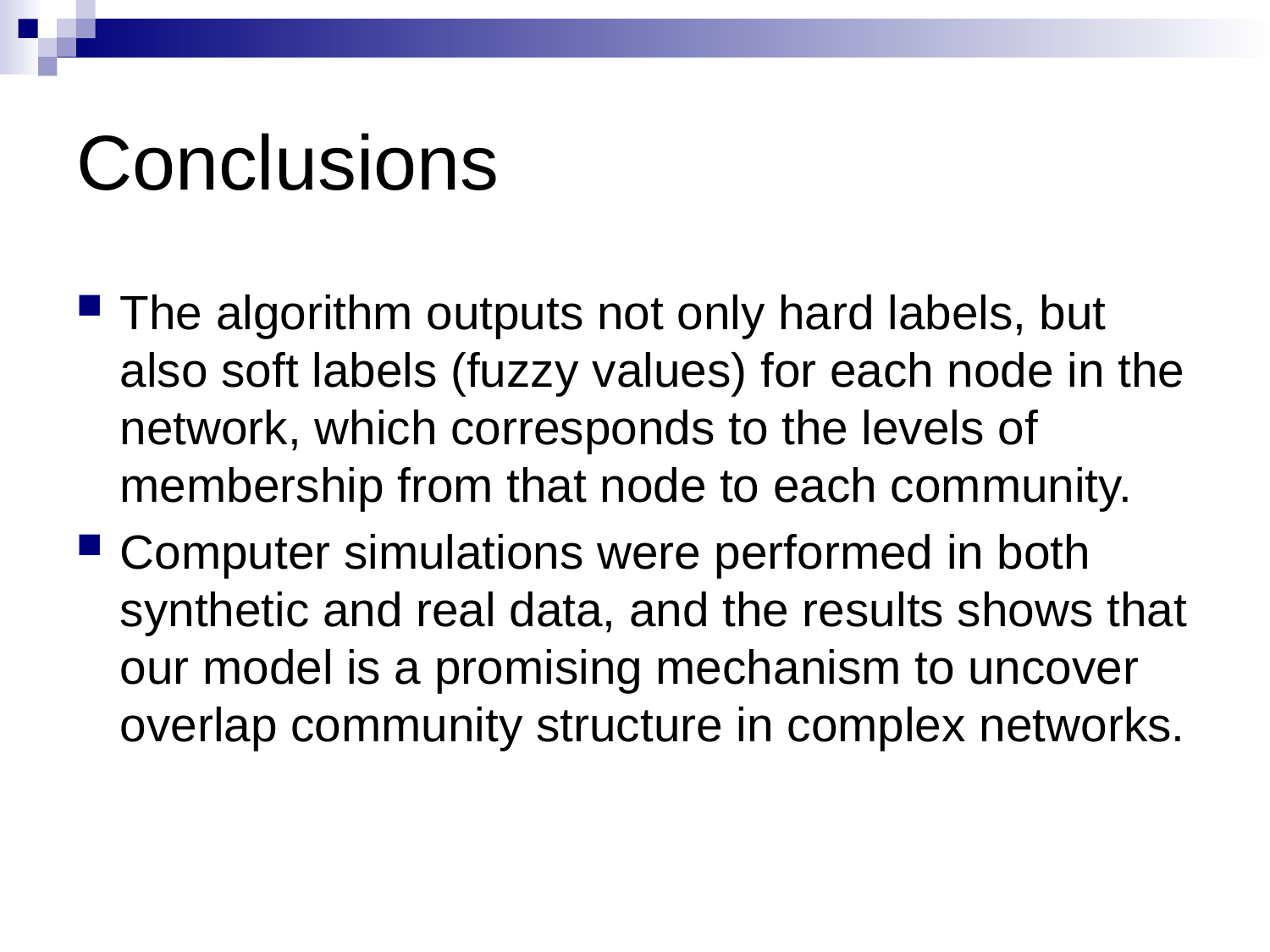

# Conclusions
The algorithm outputs not only hard labels, but also soft labels (fuzzy values) for each node in the network, which corresponds to the levels of membership from that node to each community.
Computer simulations were performed in both synthetic and real data, and the results shows that our model is a promising mechanism to uncover overlap community structure in complex networks.